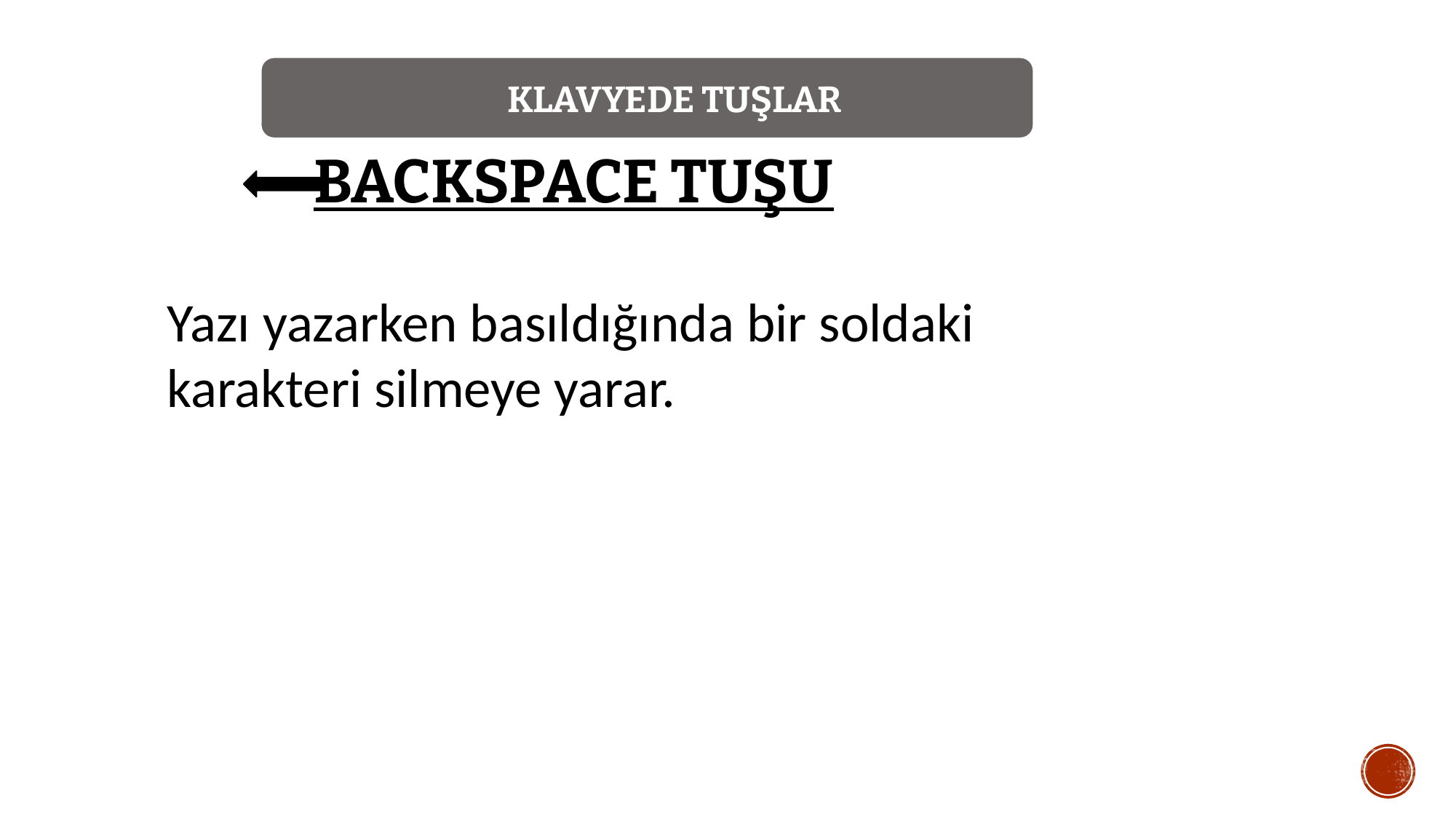

KLAVYEDE TUŞLAR
       BACKSPACE TUŞU

Yazı yazarken basıldığında bir soldaki karakteri silmeye yarar.